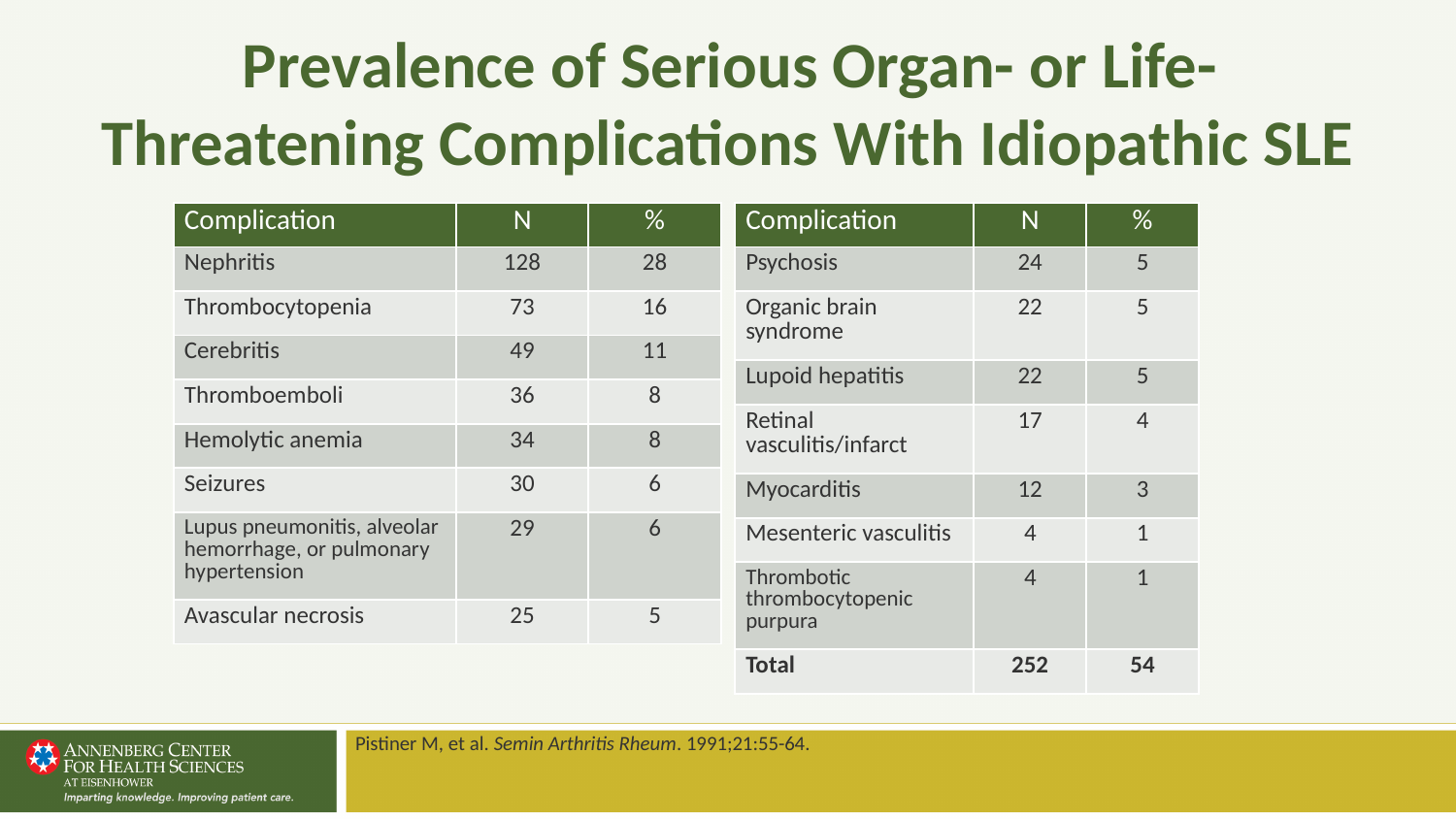

# Prevalence of Serious Organ- or Life-Threatening Complications With Idiopathic SLE
| Complication | N | % |
| --- | --- | --- |
| Nephritis | 128 | 28 |
| Thrombocytopenia | 73 | 16 |
| Cerebritis | 49 | 11 |
| Thromboemboli | 36 | 8 |
| Hemolytic anemia | 34 | 8 |
| Seizures | 30 | 6 |
| Lupus pneumonitis, alveolar hemorrhage, or pulmonary hypertension | 29 | 6 |
| Avascular necrosis | 25 | 5 |
| Complication | N | % |
| --- | --- | --- |
| Psychosis | 24 | 5 |
| Organic brain syndrome | 22 | 5 |
| Lupoid hepatitis | 22 | 5 |
| Retinal vasculitis/infarct | 17 | 4 |
| Myocarditis | 12 | 3 |
| Mesenteric vasculitis | 4 | 1 |
| Thrombotic thrombocytopenic purpura | 4 | 1 |
| Total | 252 | 54 |
Pistiner M, et al. Semin Arthritis Rheum. 1991;21:55-64.